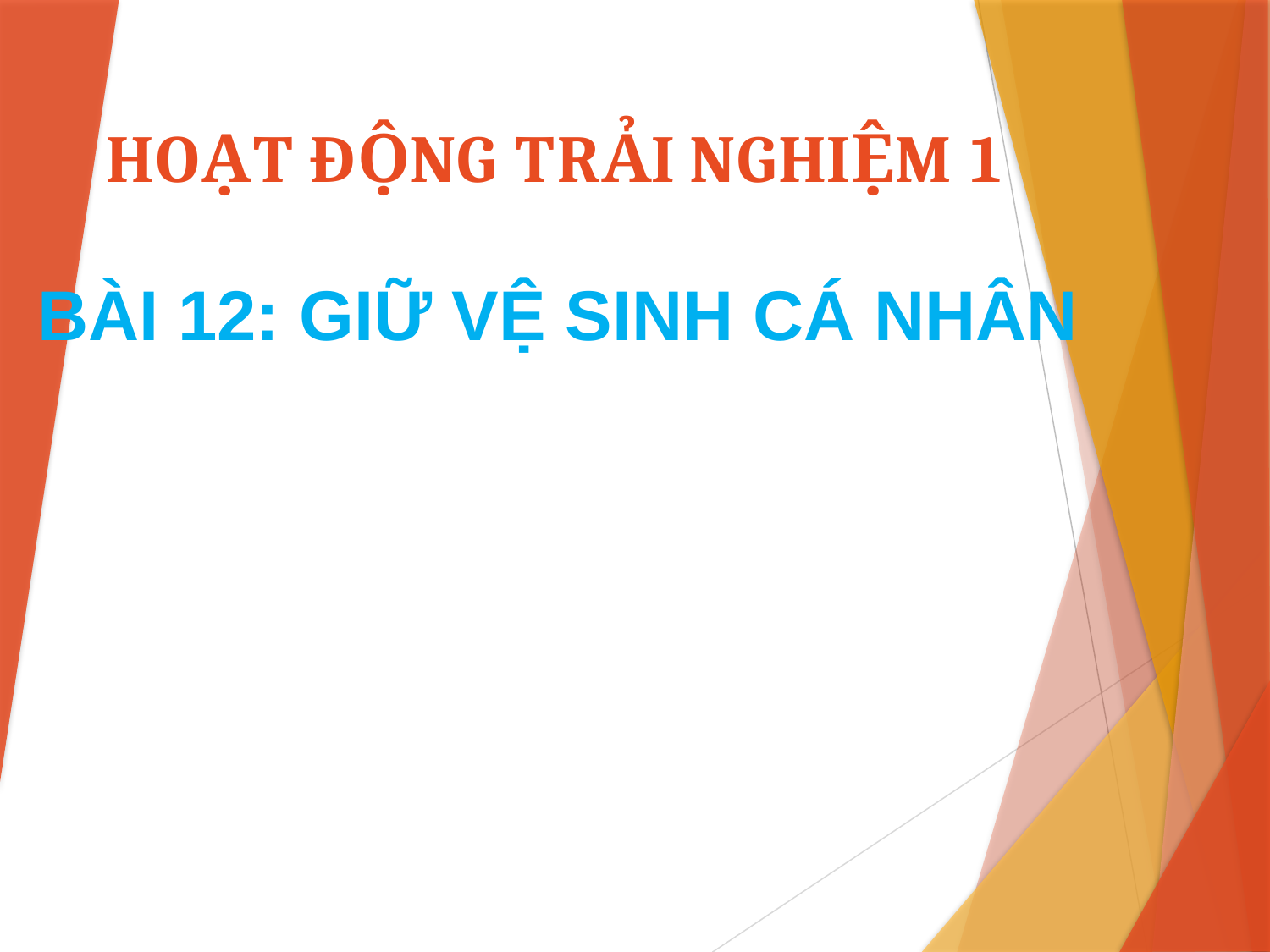

# HOẠT ĐỘNG TRẢI NGHIỆM 1
 BÀI 12: GIỮ VỆ SINH CÁ NHÂN